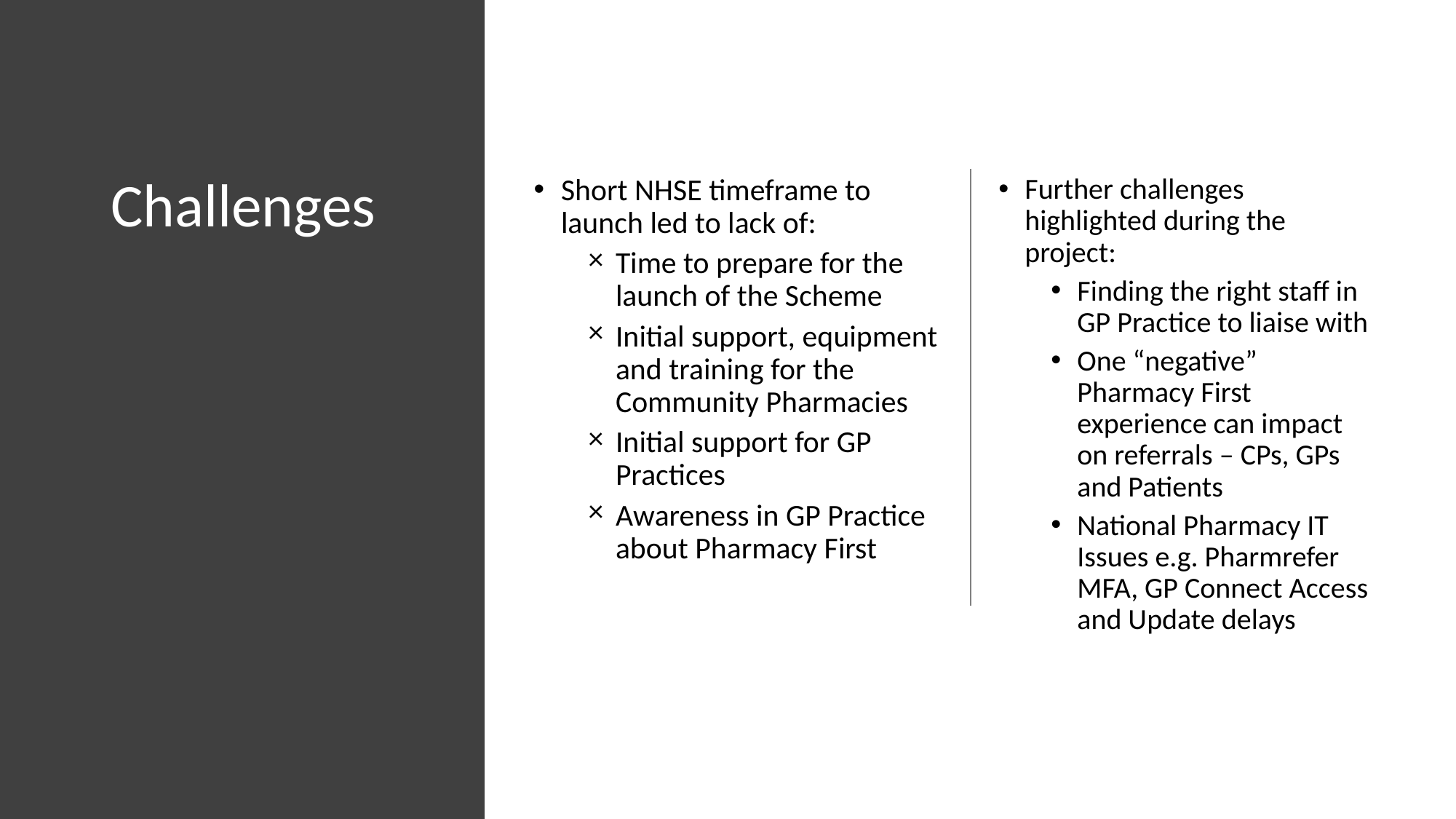

# Challenges
Short NHSE timeframe to launch led to lack of:
Time to prepare for the launch of the Scheme
Initial support, equipment and training for the Community Pharmacies
Initial support for GP Practices
Awareness in GP Practice about Pharmacy First

Further challenges highlighted during the project:
Finding the right staff in GP Practice to liaise with
One “negative” Pharmacy First experience can impact on referrals – CPs, GPs and Patients
National Pharmacy IT Issues e.g. Pharmrefer MFA, GP Connect Access and Update delays